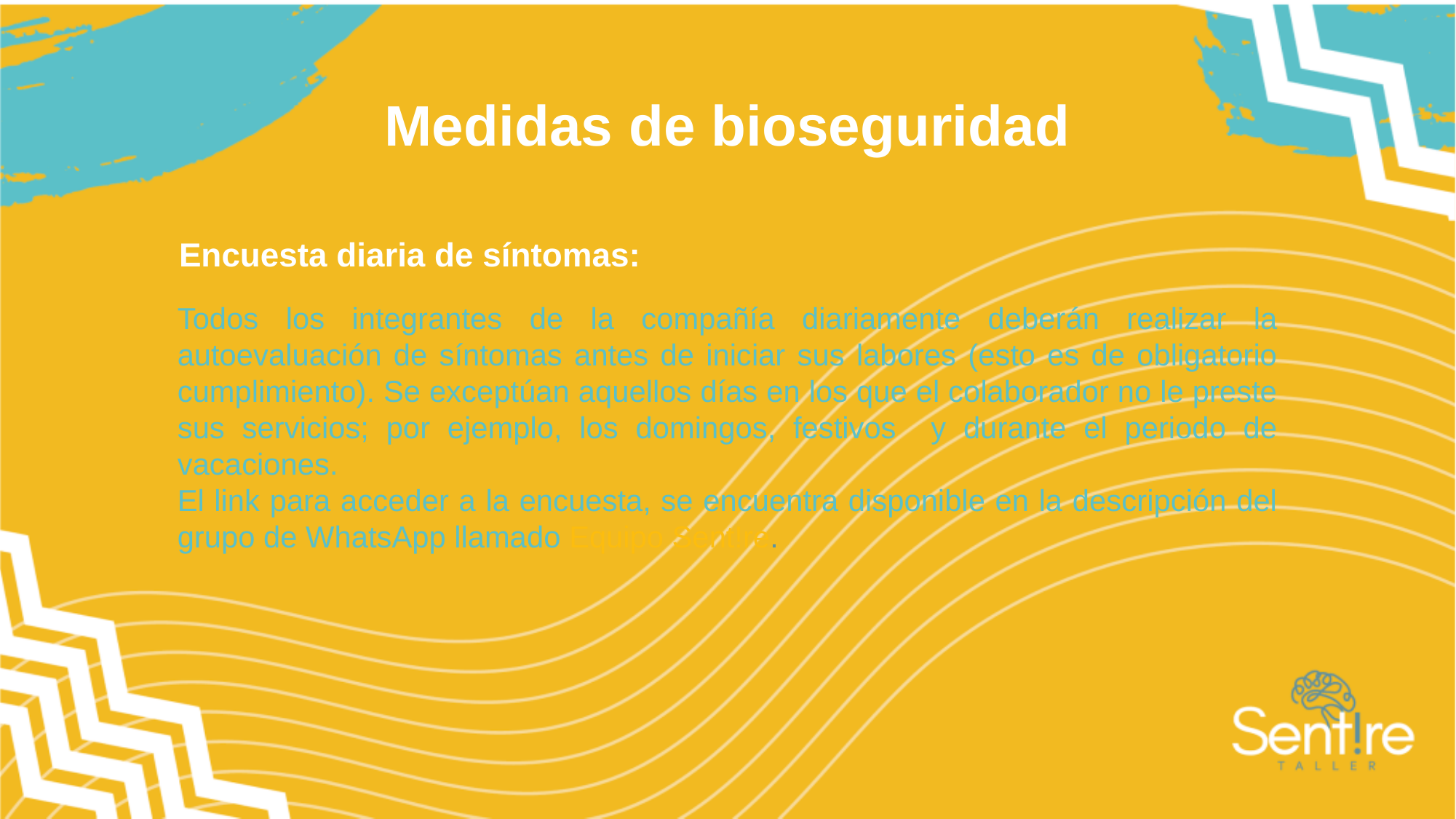

Medidas de bioseguridad

Encuesta diaria de síntomas:

Todos los integrantes de la compañía diariamente deberán realizar la autoevaluación de síntomas antes de iniciar sus labores (esto es de obligatorio cumplimiento). Se exceptúan aquellos días en los que el colaborador no le preste sus servicios; por ejemplo, los domingos, festivos  y durante el periodo de vacaciones.
El link para acceder a la encuesta, se encuentra disponible en la descripción del grupo de WhatsApp llamado Equipo Sent!re.